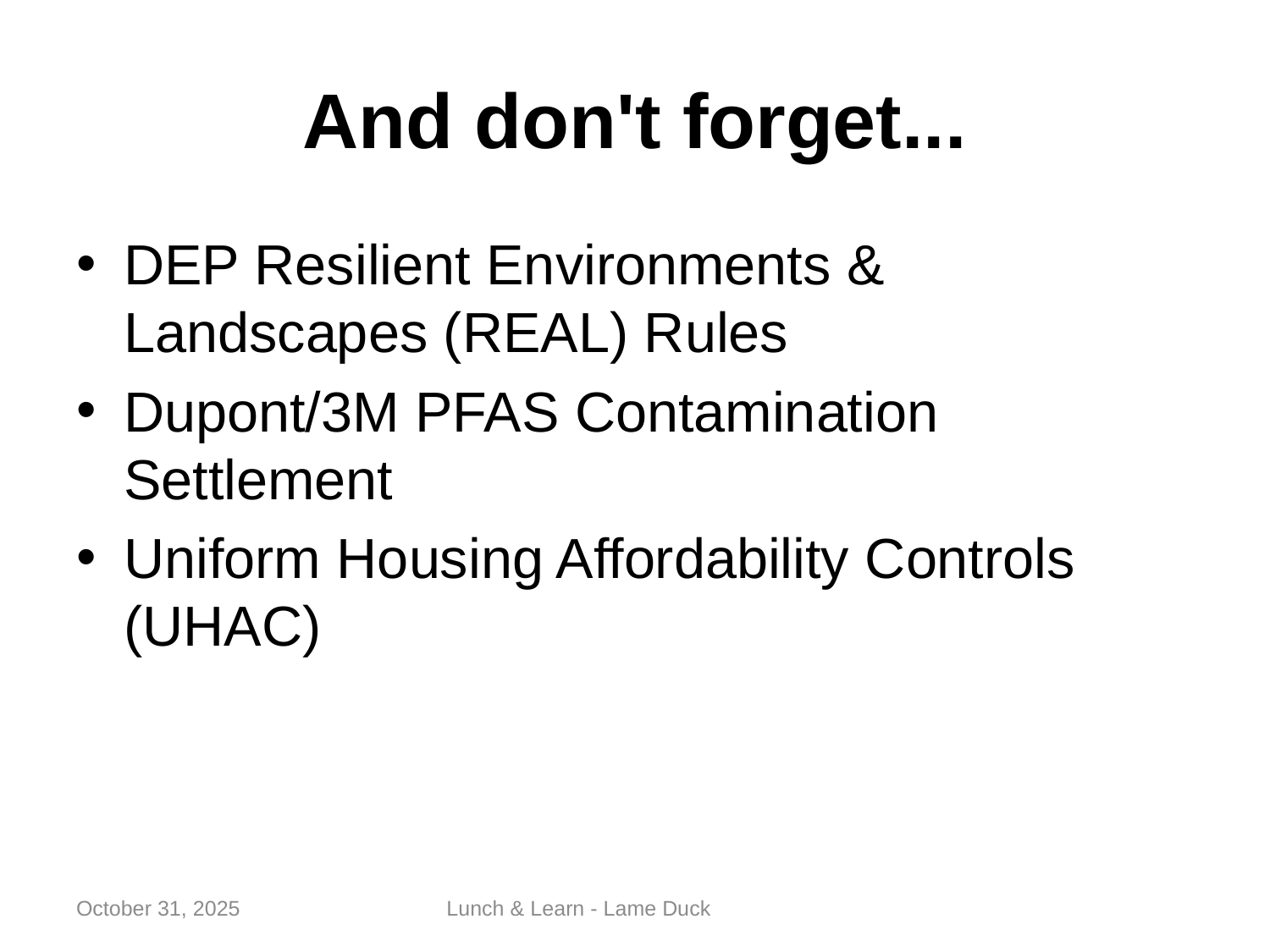

# And don't forget...
DEP Resilient Environments & Landscapes (REAL) Rules
Dupont/3M PFAS Contamination Settlement
Uniform Housing Affordability Controls (UHAC)

October 31, 2025
Lunch & Learn - Lame Duck